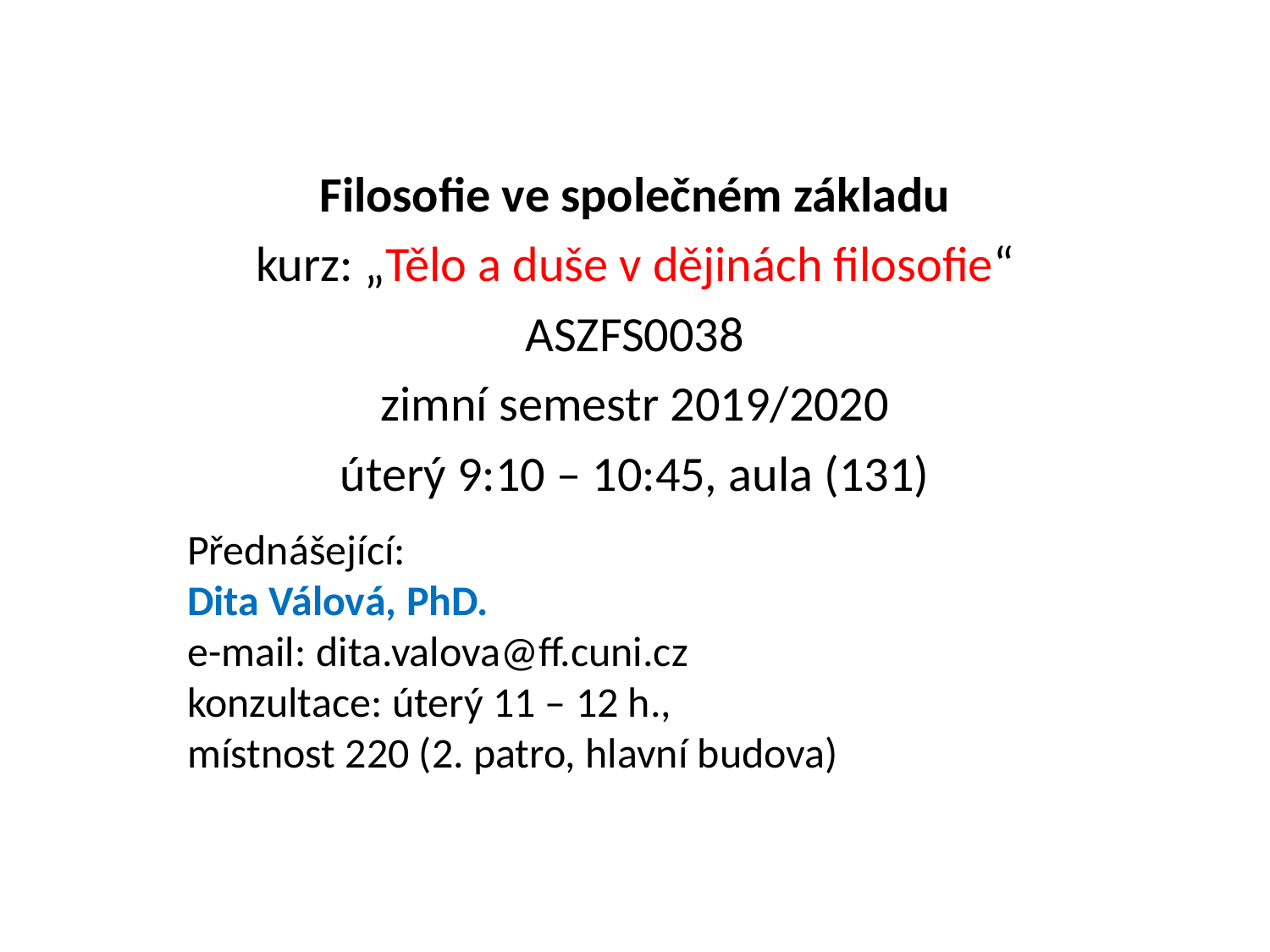

Filosofie ve společném základu
kurz: „Tělo a duše v dějinách filosofie“
ASZFS0038
zimní semestr 2019/2020
úterý 9:10 – 10:45, aula (131)
Přednášející:
Dita Válová, PhD.
e-mail: dita.valova@ff.cuni.cz
konzultace: úterý 11 – 12 h.,
místnost 220 (2. patro, hlavní budova)